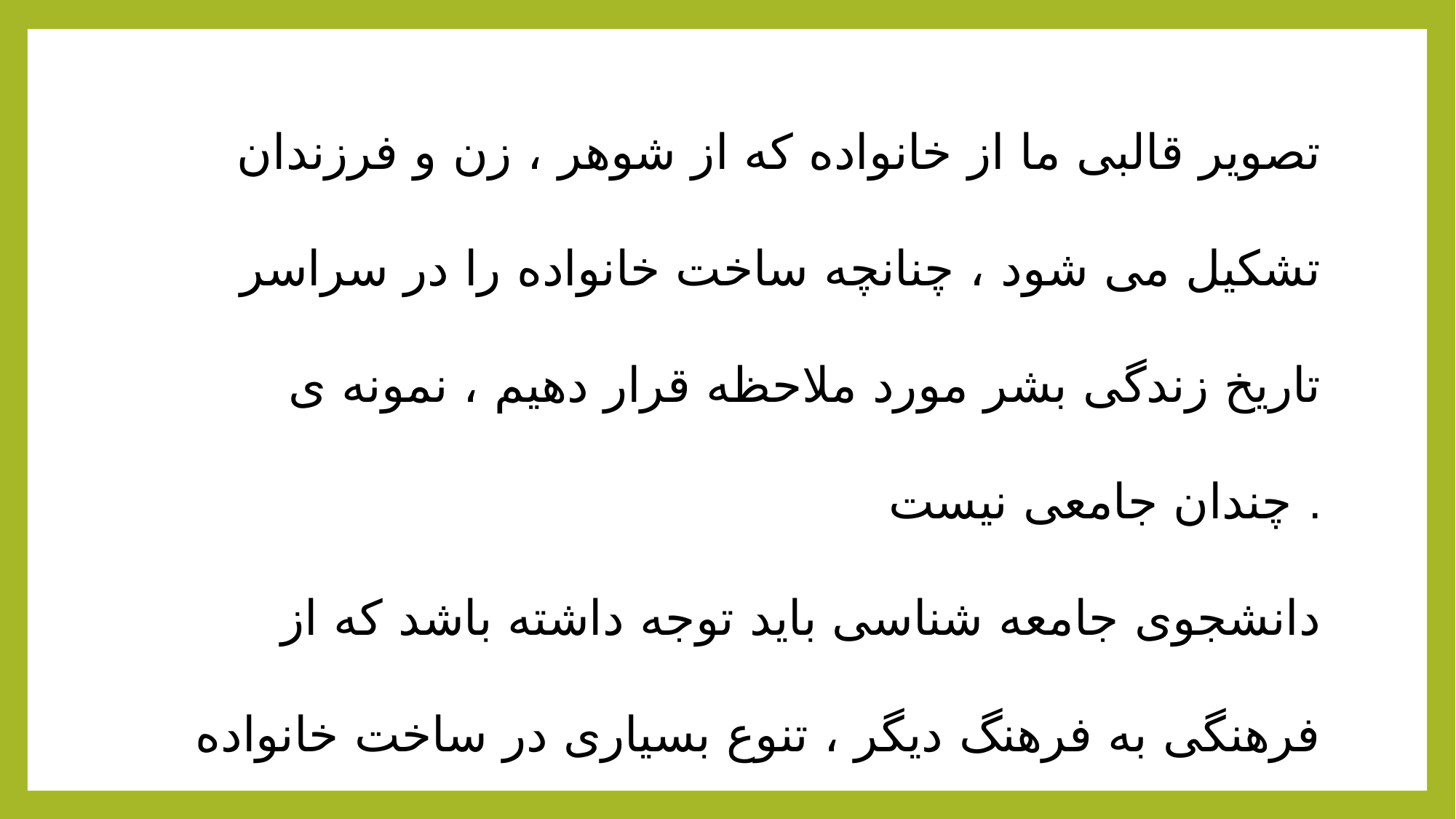

تصویر قالبی ما از خانواده که از شوهر ، زن و فرزندان تشکیل می شود ، چنانچه ساخت خانواده را در سراسر تاریخ زندگی بشر مورد ملاحظه قرار دهیم ، نمونه ی چندان جامعی نیست .
دانشجوی جامعه شناسی باید توجه داشته باشد که از فرهنگی به فرهنگ دیگر ، تنوع بسیاری در ساخت خانواده ملاحظه می شود و این تنوع ممکن است به صورت های بسیار گوناگونی در جوامع انسانی وجود داشته باشد .